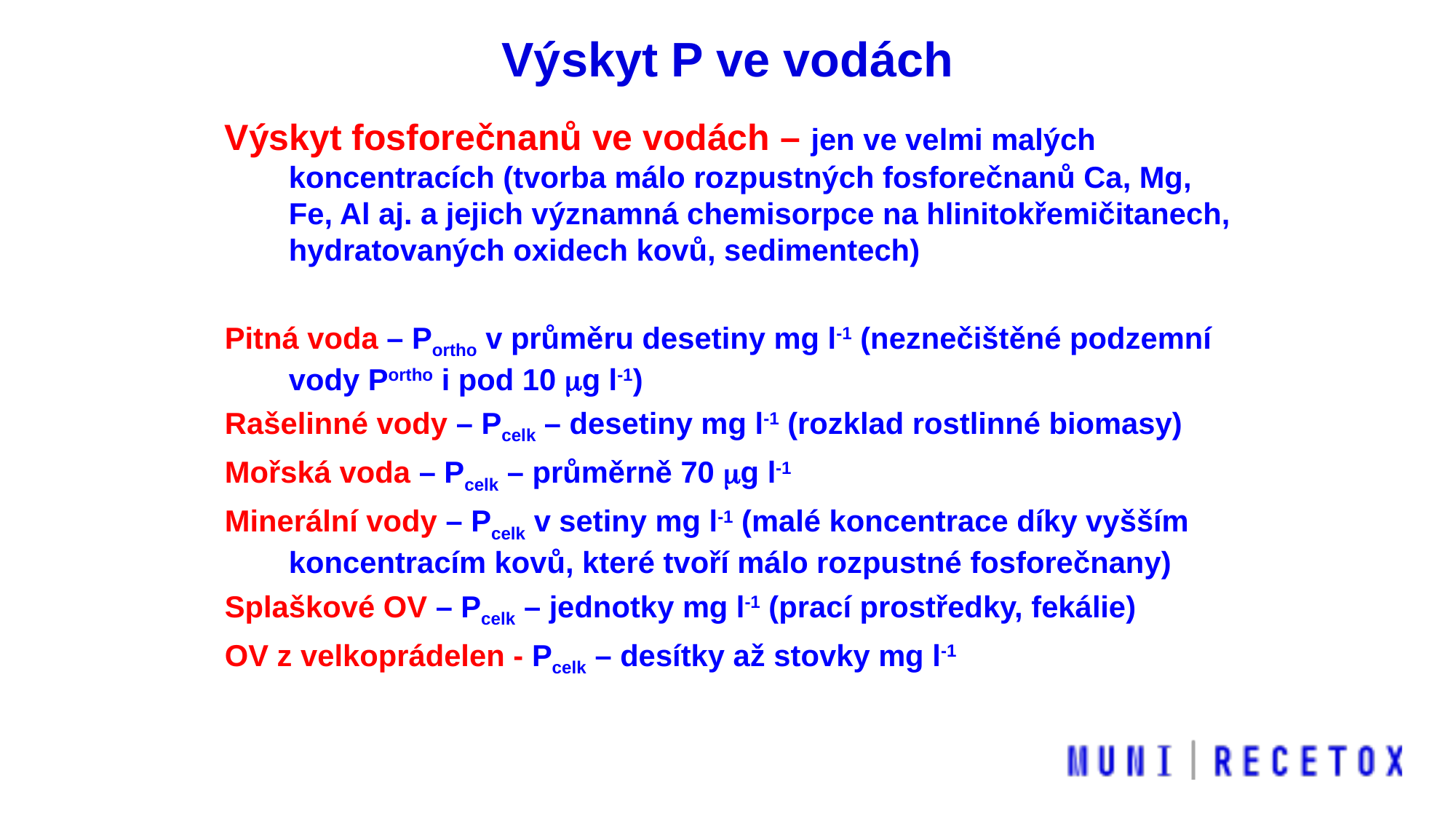

Výskyt P ve vodách
Výskyt fosforečnanů ve vodách – jen ve velmi malých koncentracích (tvorba málo rozpustných fosforečnanů Ca, Mg, Fe, Al aj. a jejich významná chemisorpce na hlinitokřemičitanech, hydratovaných oxidech kovů, sedimentech)

Pitná voda – Portho v průměru desetiny mg l-1 (neznečištěné podzemní vody Portho i pod 10 μg l-1)
Rašelinné vody – Pcelk – desetiny mg l-1 (rozklad rostlinné biomasy)
Mořská voda – Pcelk – průměrně 70 μg l-1
Minerální vody – Pcelk v setiny mg l-1 (malé koncentrace díky vyšším koncentracím kovů, které tvoří málo rozpustné fosforečnany)
Splaškové OV – Pcelk – jednotky mg l-1 (prací prostředky, fekálie)
OV z velkoprádelen - Pcelk – desítky až stovky mg l-1